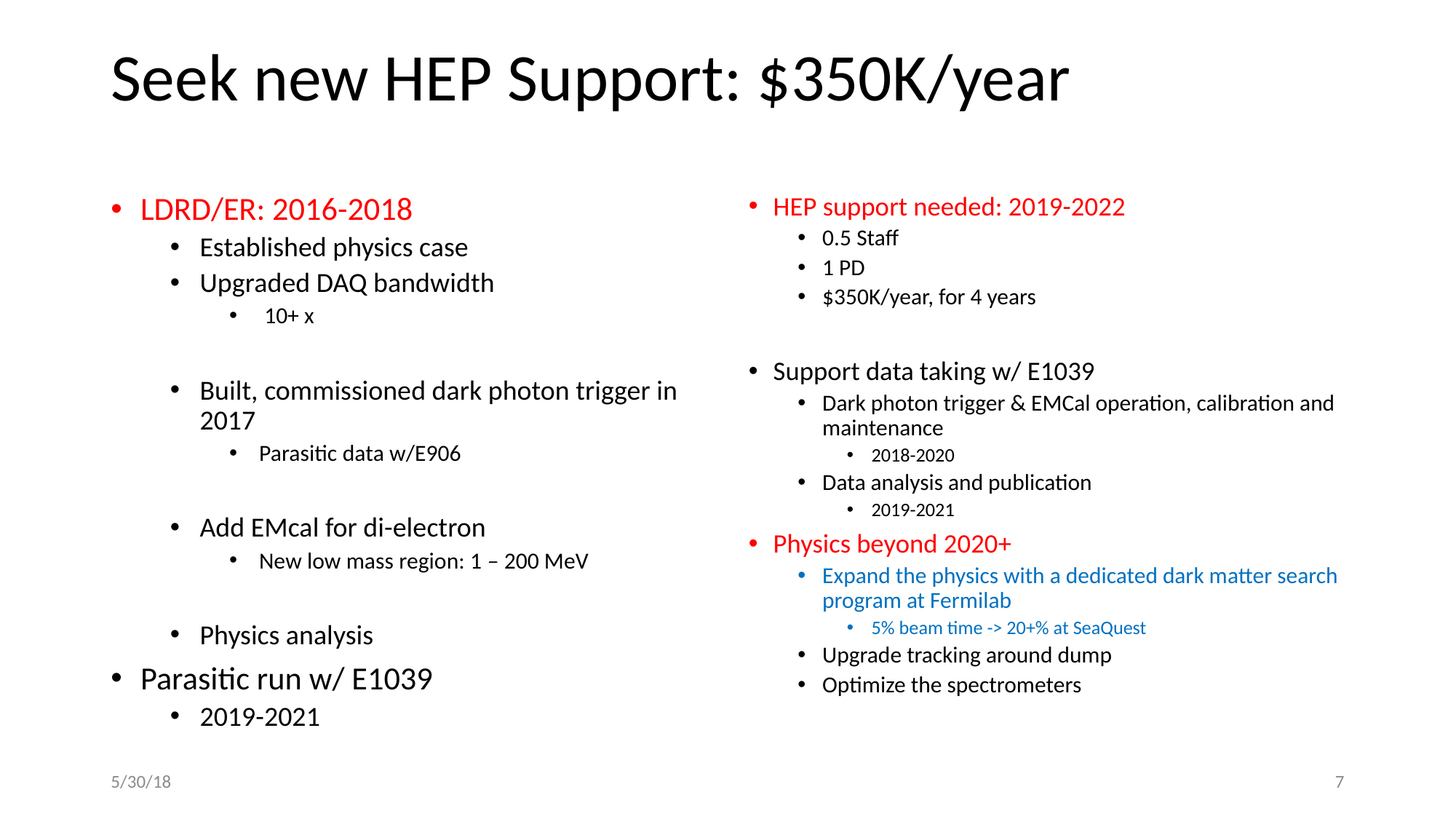

# Seek new HEP Support: $350K/year
LDRD/ER: 2016-2018
Established physics case
Upgraded DAQ bandwidth
 10+ x

Built, commissioned dark photon trigger in 2017
Parasitic data w/E906

Add EMcal for di-electron
New low mass region: 1 – 200 MeV

Physics analysis
Parasitic run w/ E1039
2019-2021
HEP support needed: 2019-2022
0.5 Staff
1 PD
$350K/year, for 4 years

Support data taking w/ E1039
Dark photon trigger & EMCal operation, calibration and maintenance
2018-2020
Data analysis and publication
2019-2021
Physics beyond 2020+
Expand the physics with a dedicated dark matter search program at Fermilab
5% beam time -> 20+% at SeaQuest
Upgrade tracking around dump
Optimize the spectrometers

5/30/18
7